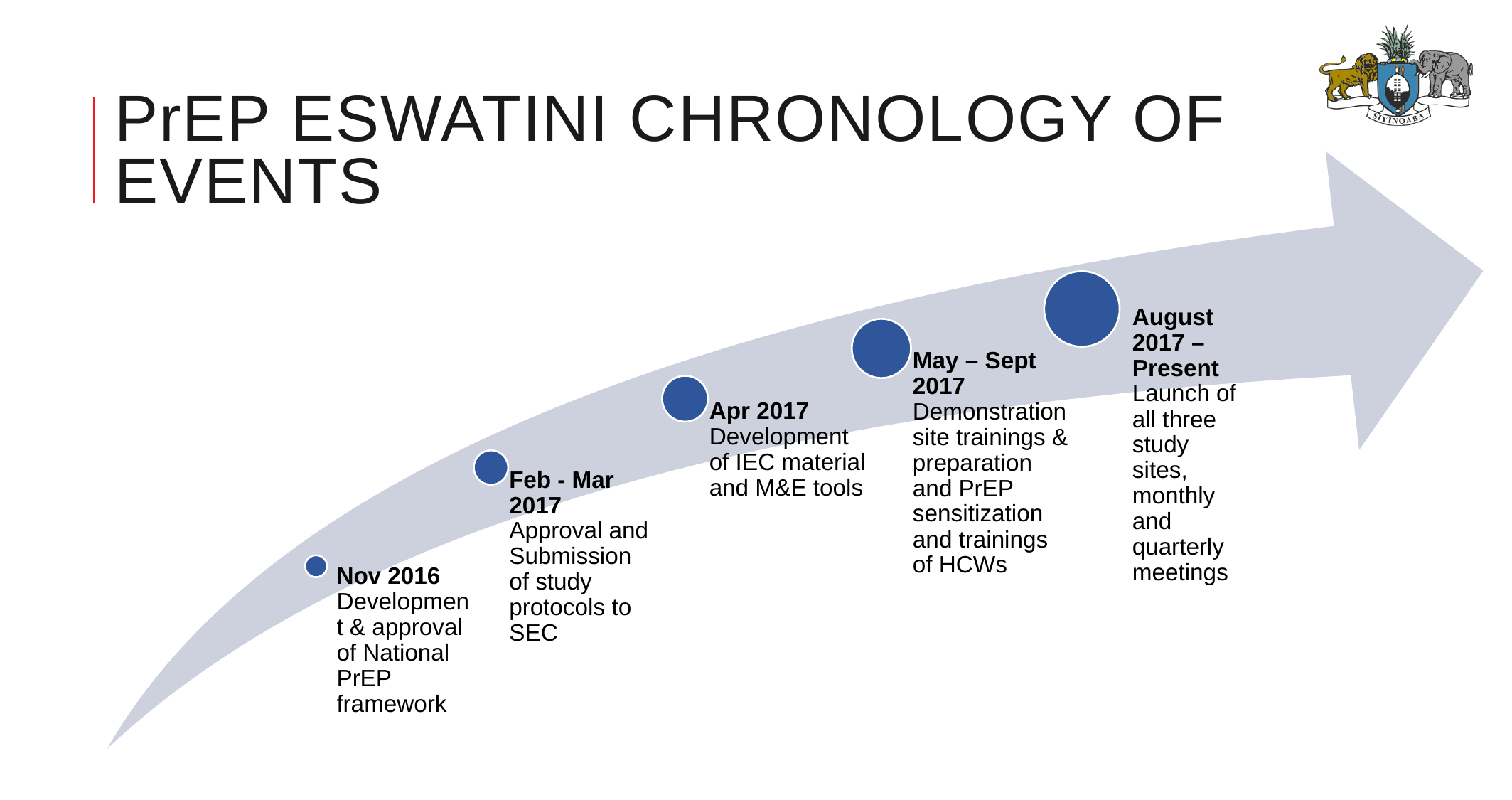

# PrEP eswatini chronology of Events
Nov 2016 Development & approval of National PrEP framework
Feb - Mar 2017 Approval and Submission of study protocols to SEC
Apr 2017 Development of IEC material and M&E tools
May – Sept 2017 Demonstration site trainings & preparation and PrEP sensitization and trainings of HCWs
August 2017 – Present Launch of all three study sites, monthly and quarterly meetings